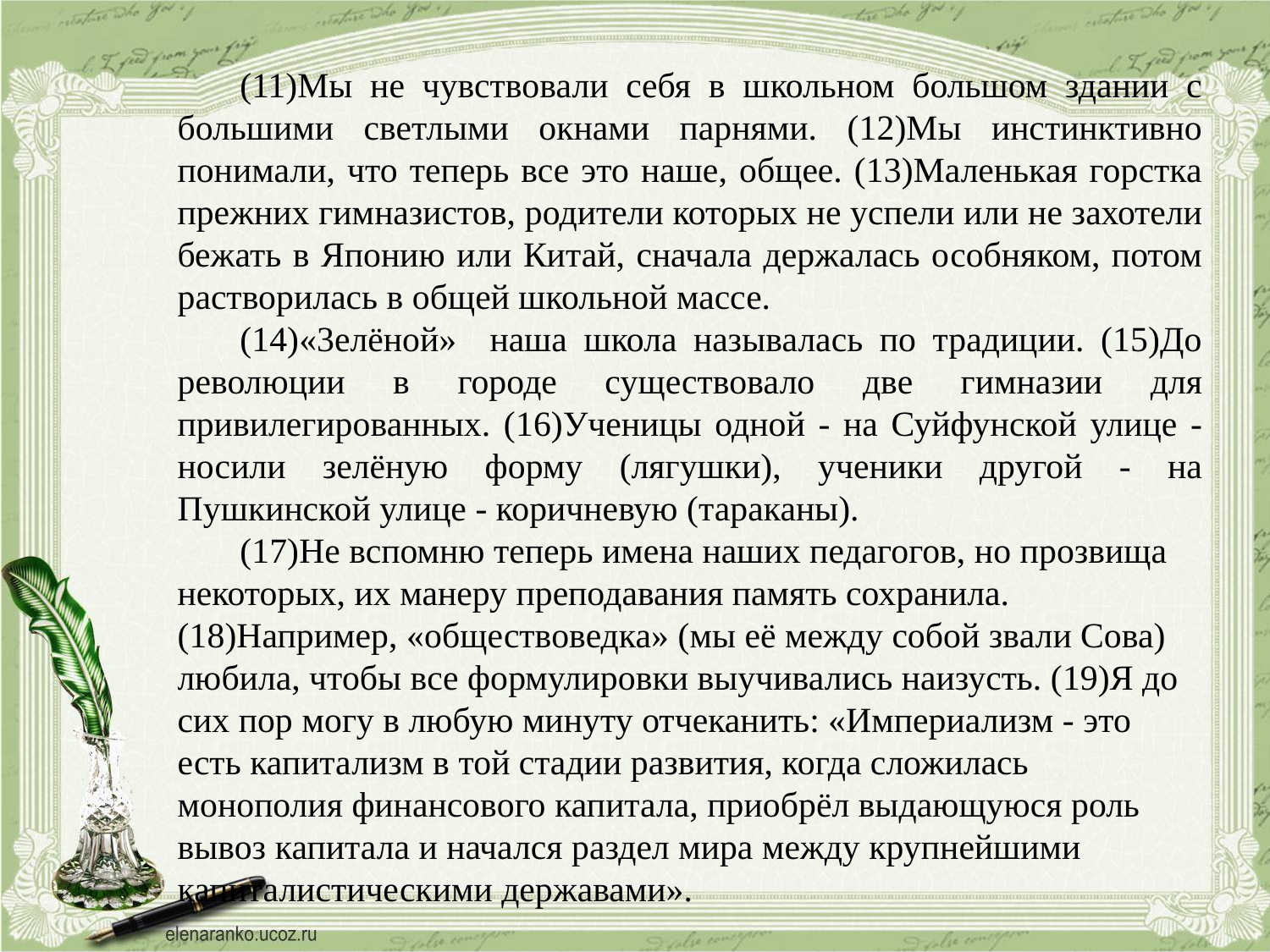

(11)Мы не чувствовали себя в школьном большом здании с большими светлыми окнами парнями. (12)Мы инстинктивно понимали, что теперь все это наше, общее. (13)Маленькая горстка прежних гимназистов, родители которых не успели или не захотели бежать в Японию или Китай, сначала держалась особняком, потом растворилась в общей школьной массе.
(14)«3елёной»  наша школа называлась по традиции. (15)До революции в городе существовало две гимназии для привилегированных. (16)Ученицы одной - на Суйфунской улице - носили зелёную форму (лягушки), ученики другой - на Пушкинской улице - коричневую (тараканы).
(17)Не вспомню теперь имена наших педагогов, но прозвища некоторых, их манеру преподавания память сохранила. (18)Например, «обществоведка» (мы её между собой звали Сова) любила, чтобы все формулировки выучивались наизусть. (19)Я до сих пор могу в любую минуту отчеканить: «Империализм - это есть капитализм в той стадии развития, когда сложилась монополия финансового капитала, приобрёл выдающуюся роль вывоз капитала и начался раздел мира между крупнейшими капиталистическими державами».